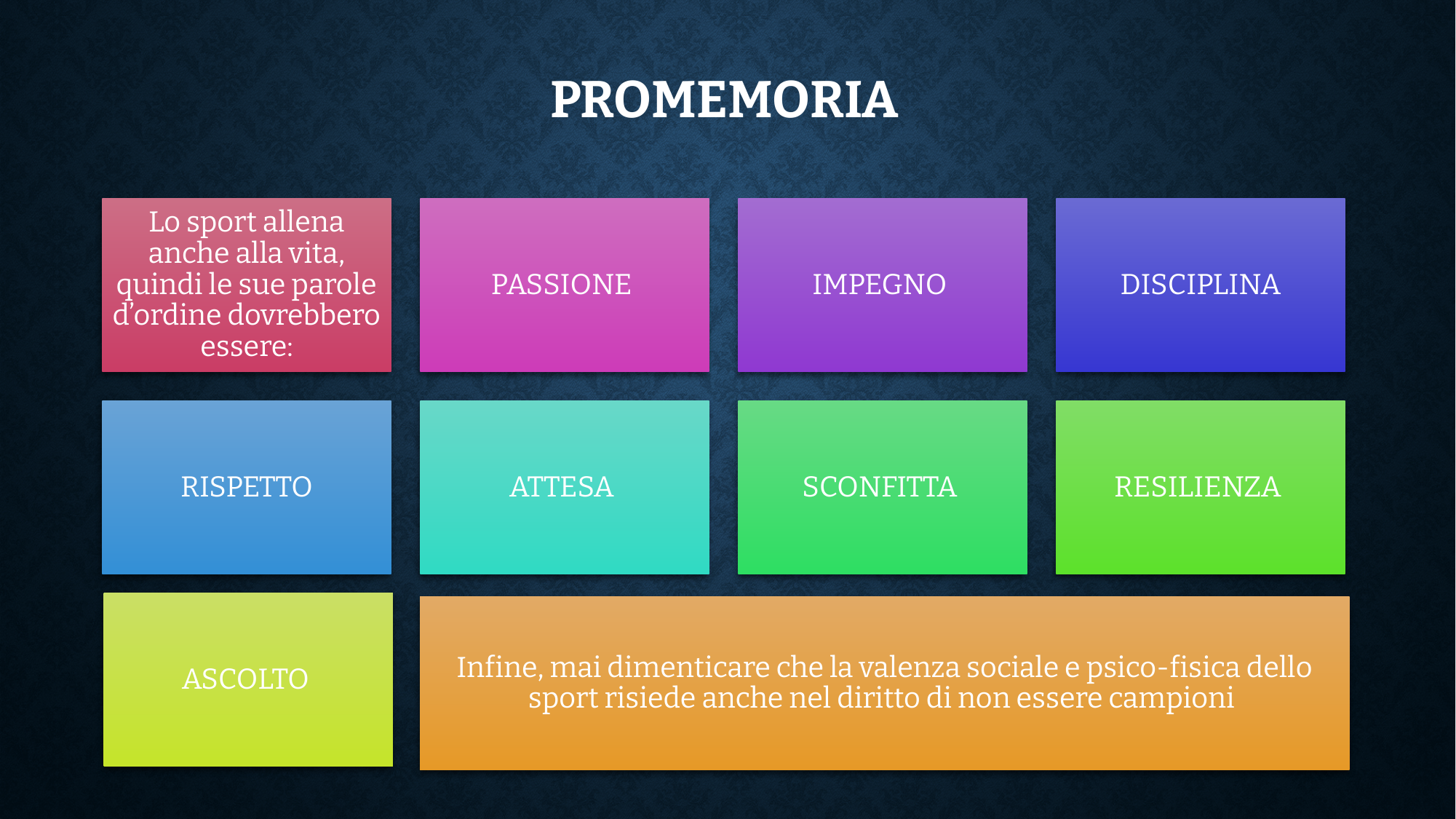

# promemoria
Lo sport allena anche alla vita, quindi le sue parole d’ordine dovrebbero essere:
PASSIONE
IMPEGNO
DISCIPLINA
RISPETTO
ATTESA
SCONFITTA
RESILIENZA
ASCOLTO
Infine, mai dimenticare che la valenza sociale e psico-fisica dello sport risiede anche nel diritto di non essere campioni
136